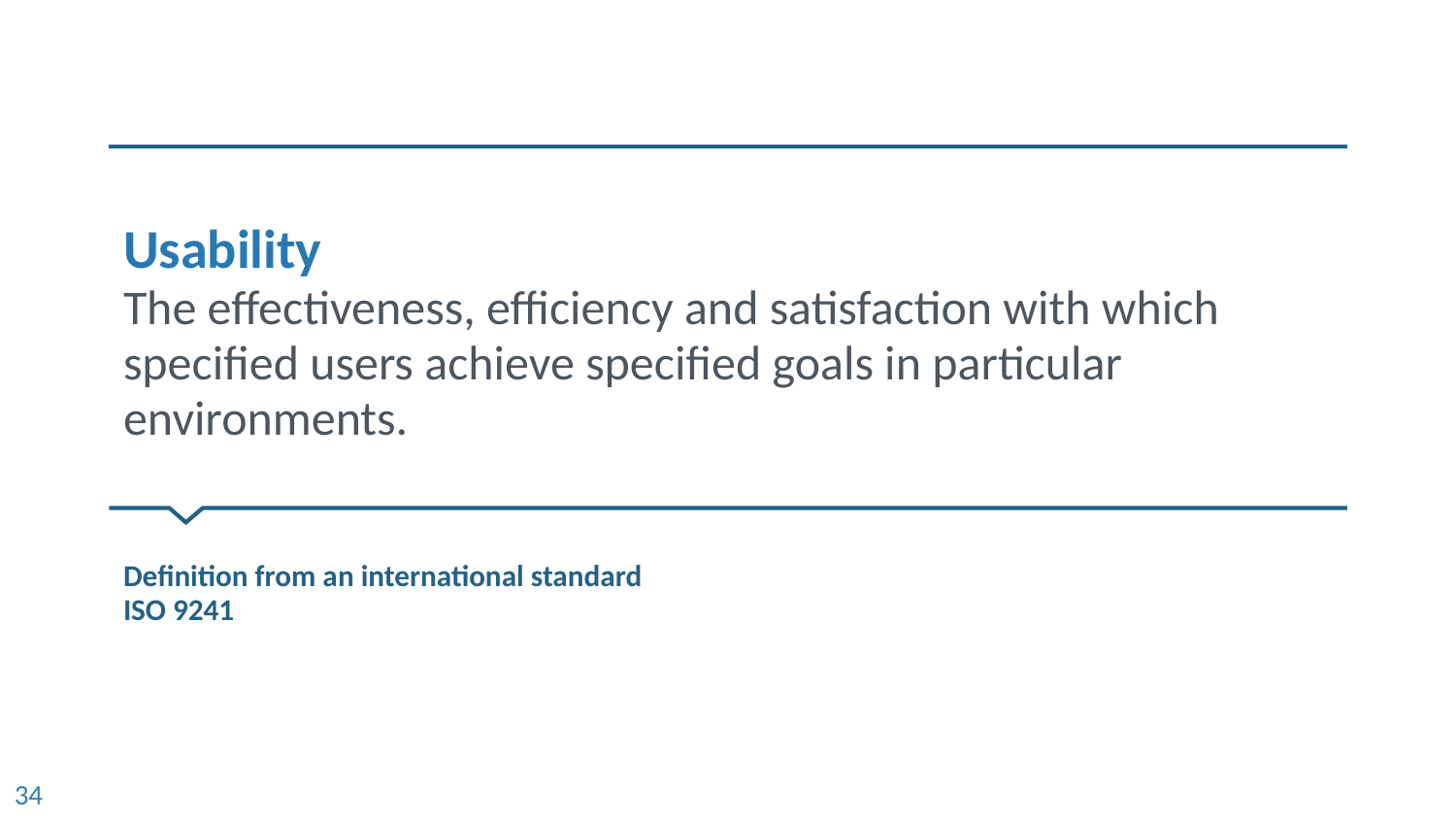

# Usability The effectiveness, efficiency and satisfaction with which specified users achieve specified goals in particular environments.
Definition from an international standard
ISO 9241